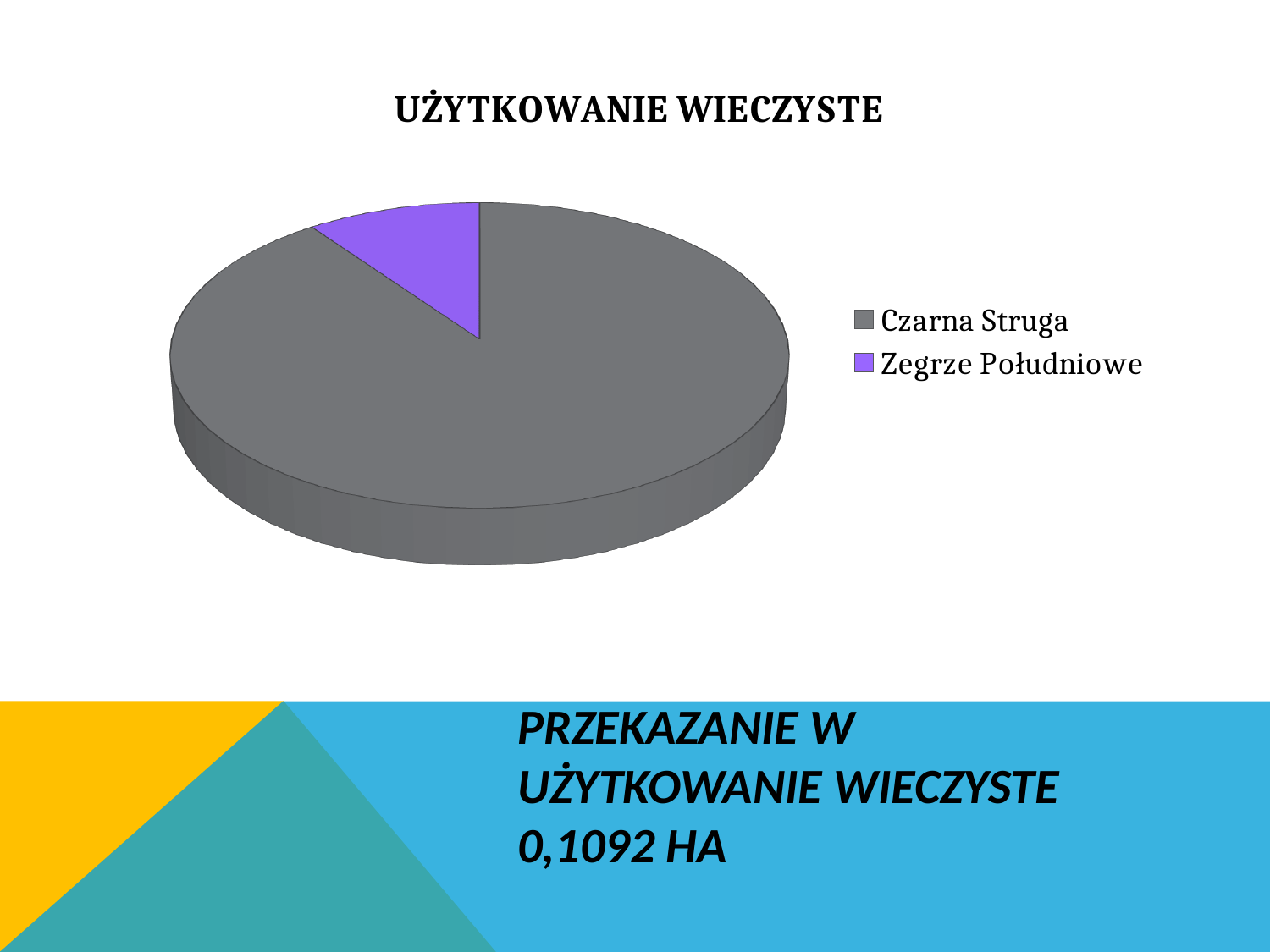

[unsupported chart]

# Przekazanie w użytkowanie wieczyste 0,1092 ha